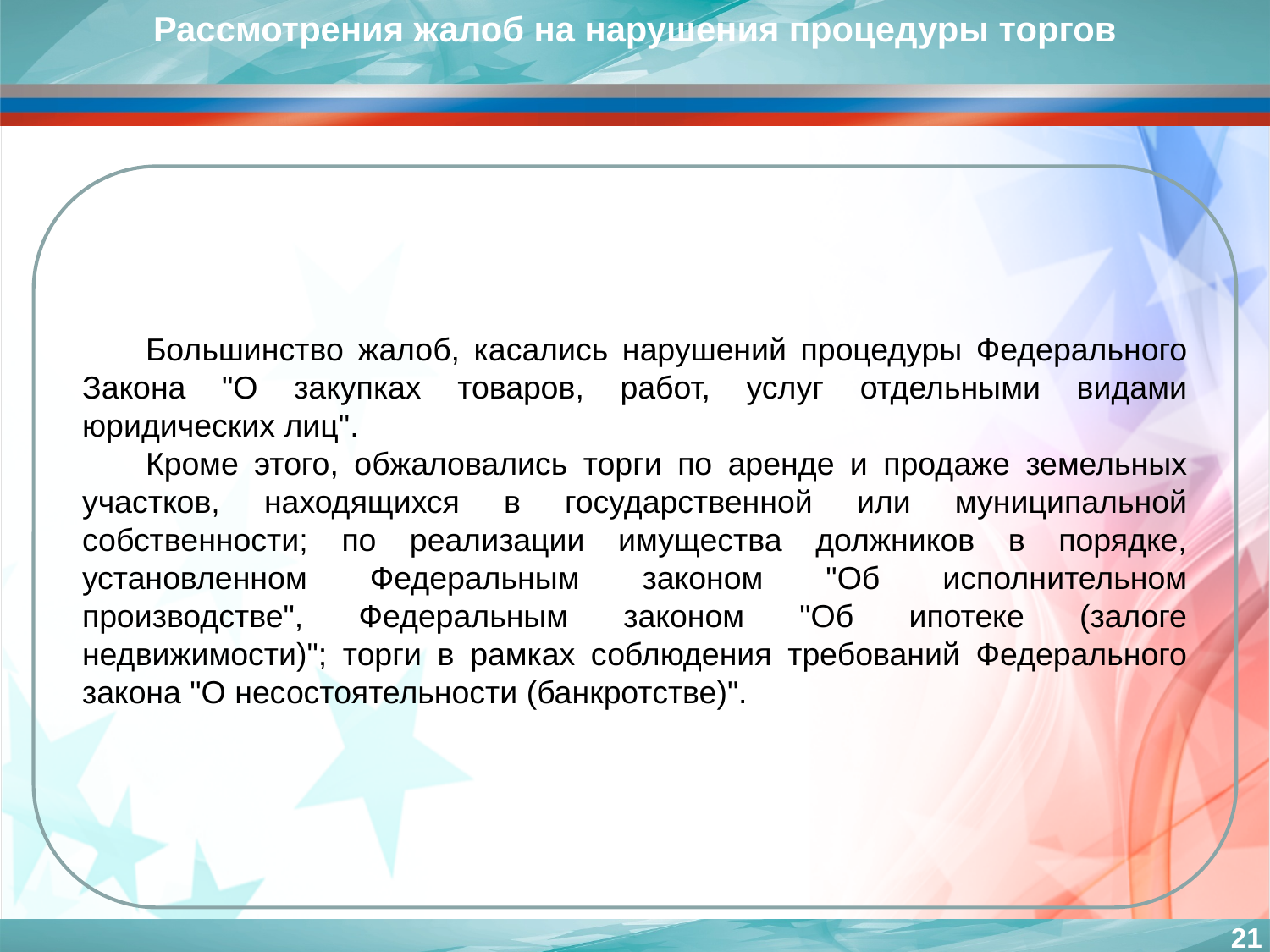

Рассмотрения жалоб на нарушения процедуры торгов
Большинство жалоб, касались нарушений процедуры Федерального Закона "О закупках товаров, работ, услуг отдельными видами юридических лиц".
Кроме этого, обжаловались торги по аренде и продаже земельных участков, находящихся в государственной или муниципальной собственности; по реализации имущества должников в порядке, установленном Федеральным законом "Об исполнительном производстве", Федеральным законом "Об ипотеке (залоге недвижимости)"; торги в рамках соблюдения требований Федерального закона "О несостоятельности (банкротстве)".

21